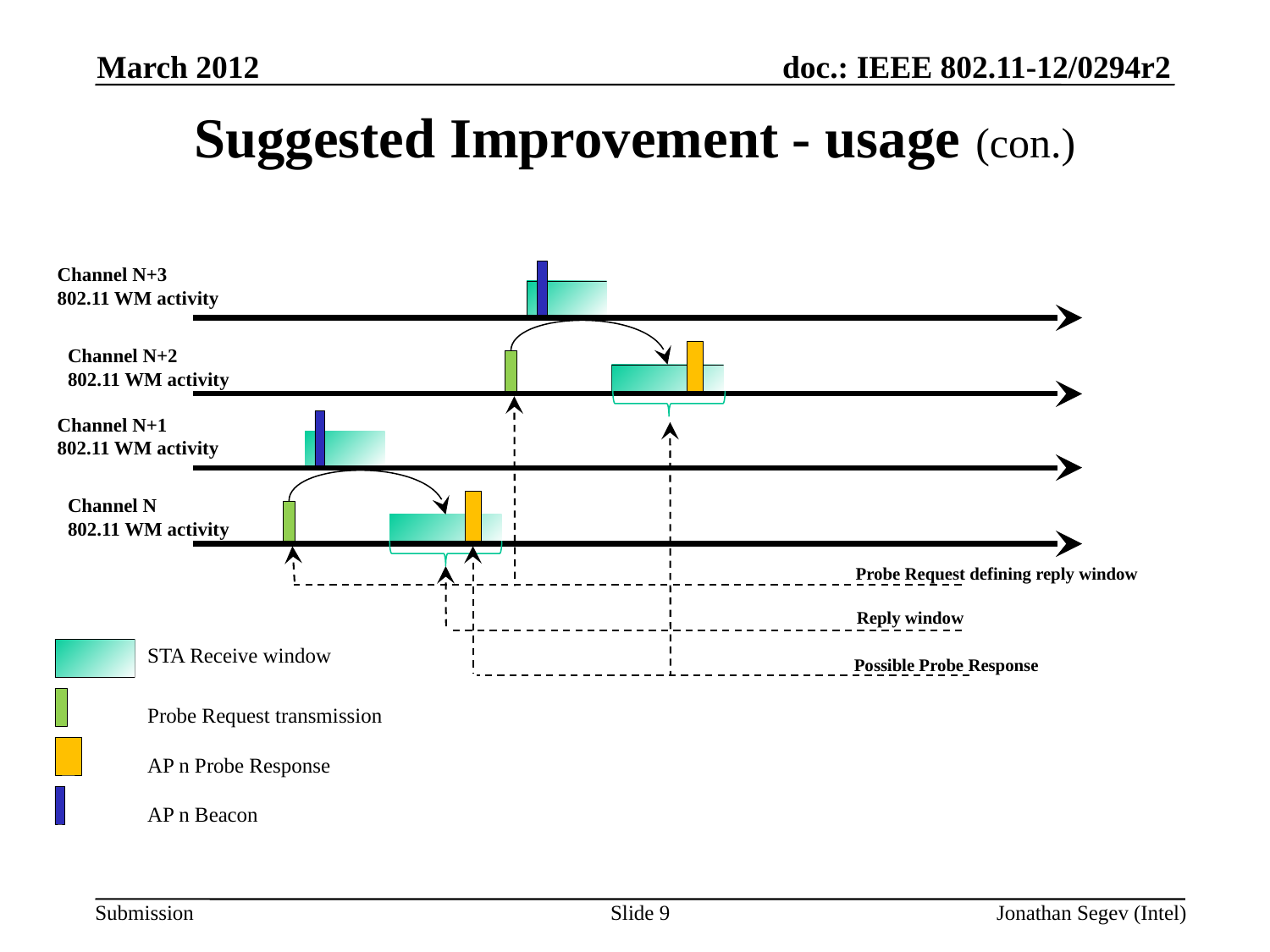

March 2012
# Suggested Improvement - usage (con.)
Channel N+3
802.11 WM activity
Channel N+2
802.11 WM activity

Channel N+1
802.11 WM activity
Channel N
802.11 WM activity

Probe Request defining reply window
Reply window
Possible Probe Response
STA Receive window

Probe Request transmission

AP n Probe Response

AP n Beacon
Slide 9
Jonathan Segev (Intel)